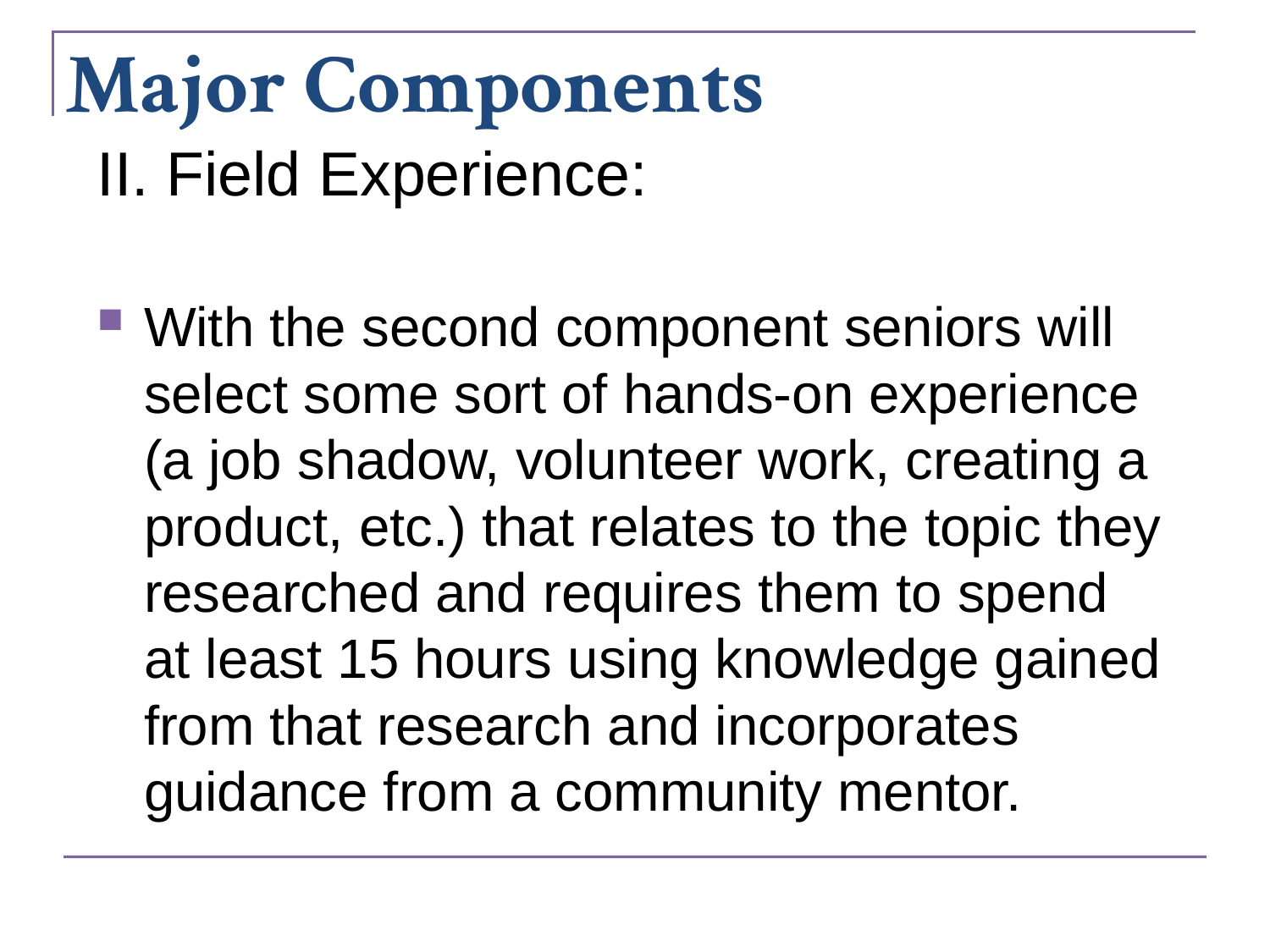

# Major Components
II. Field Experience:

With the second component seniors will select some sort of hands-on experience (a job shadow, volunteer work, creating a product, etc.) that relates to the topic they researched and requires them to spend at least 15 hours using knowledge gained from that research and incorporates guidance from a community mentor.